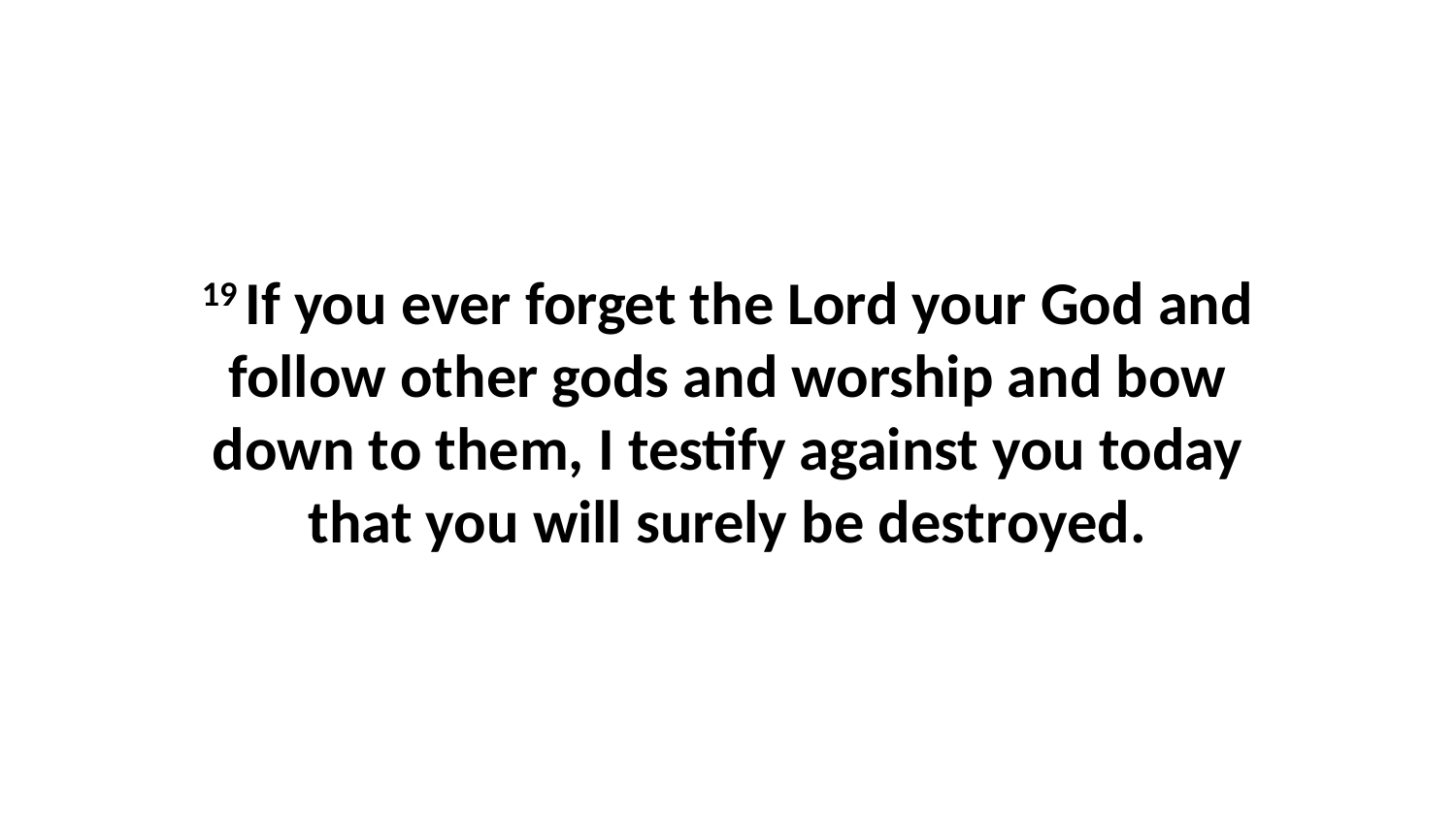

19 If you ever forget the Lord your God and follow other gods and worship and bow down to them, I testify against you today that you will surely be destroyed.